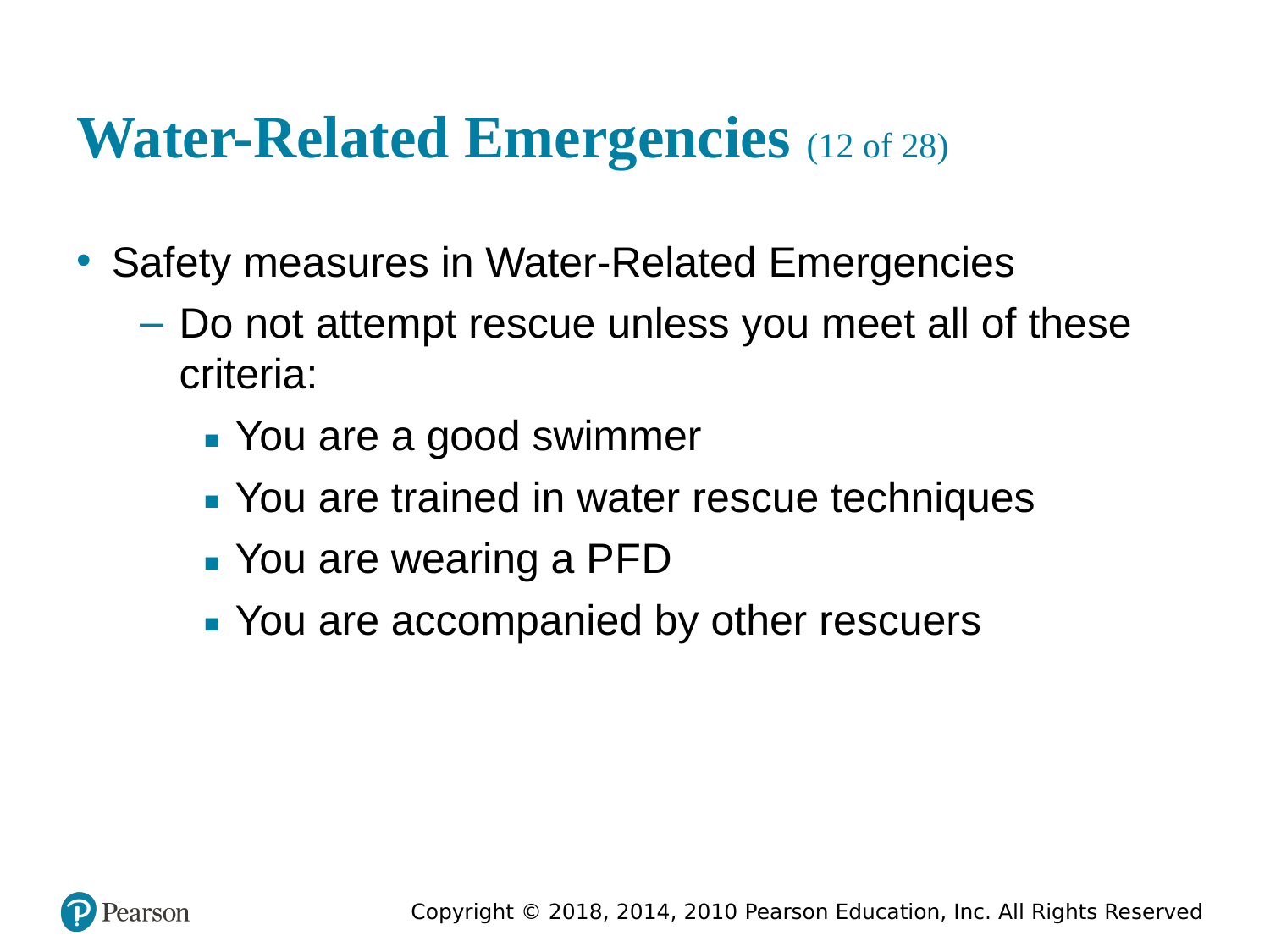

# Water-Related Emergencies (12 of 28)
Safety measures in Water-Related Emergencies
Do not attempt rescue unless you meet all of these criteria:
You are a good swimmer
You are trained in water rescue techniques
You are wearing a P F D
You are accompanied by other rescuers